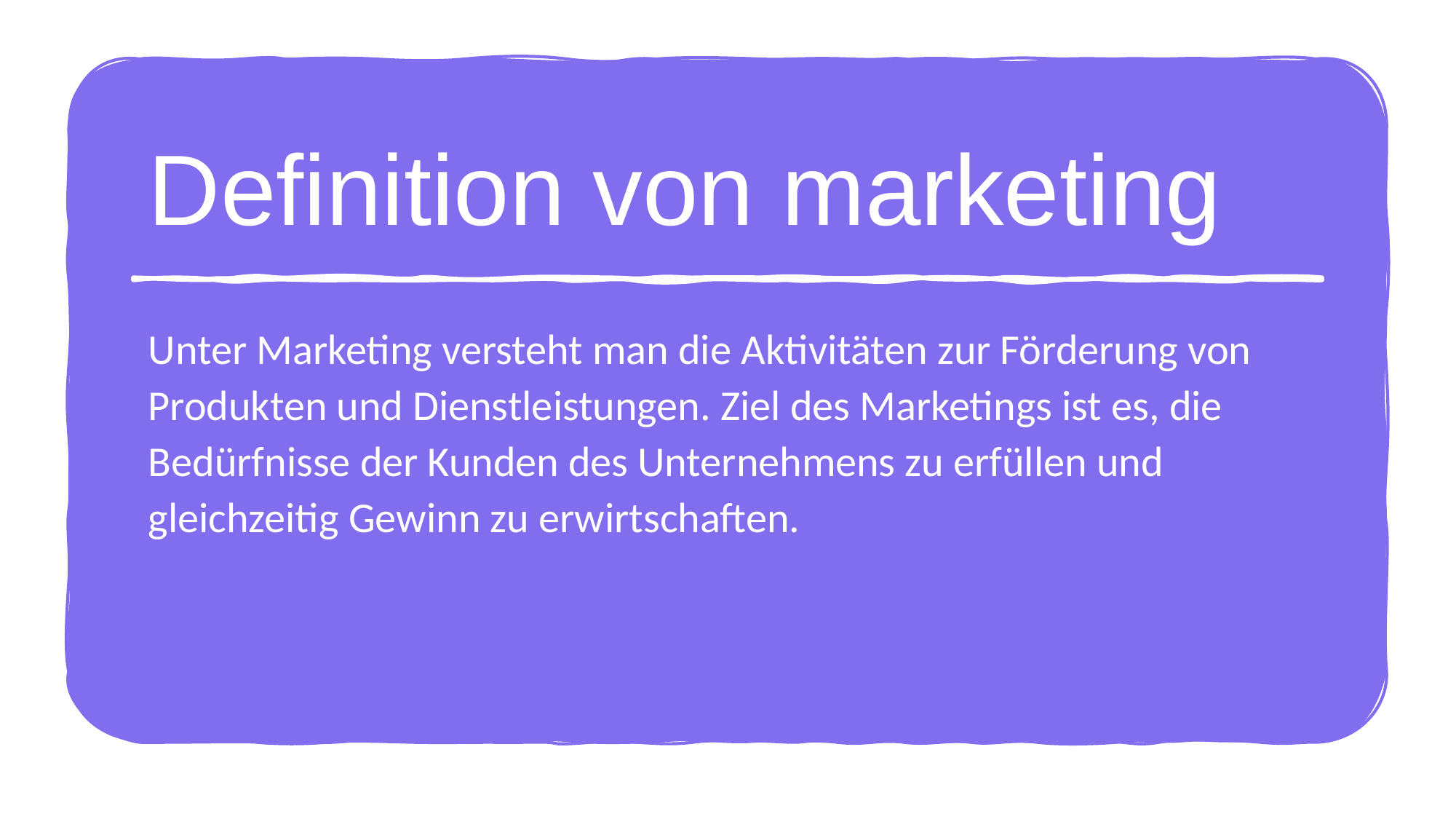

# Definition von marketing

Unter Marketing versteht man die Aktivitäten zur Förderung von Produkten und Dienstleistungen. Ziel des Marketings ist es, die Bedürfnisse der Kunden des Unternehmens zu erfüllen und gleichzeitig Gewinn zu erwirtschaften.